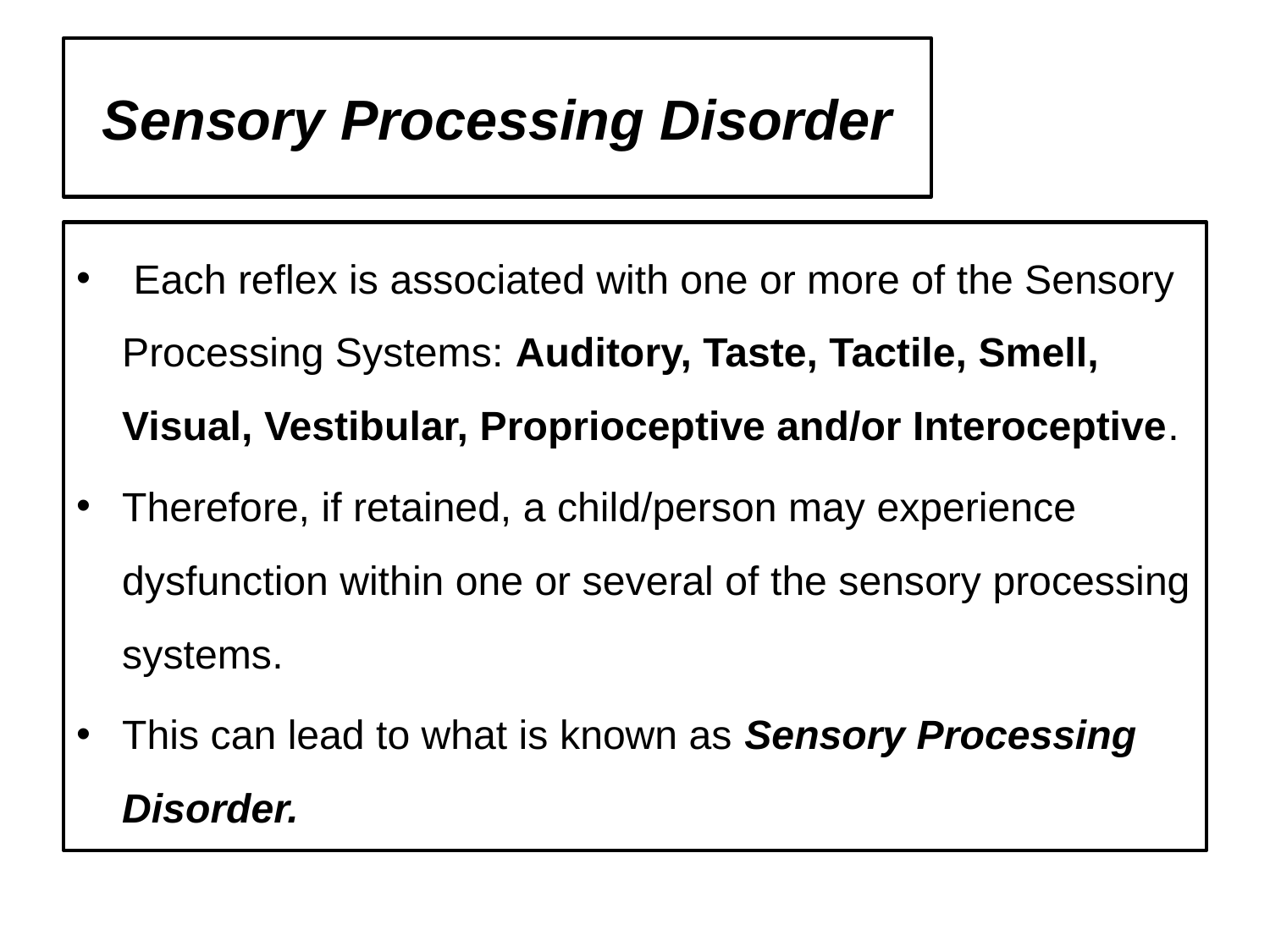

# Sensory Processing Disorder
 Each reflex is associated with one or more of the Sensory Processing Systems: Auditory, Taste, Tactile, Smell, Visual, Vestibular, Proprioceptive and/or Interoceptive.
Therefore, if retained, a child/person may experience dysfunction within one or several of the sensory processing systems.
This can lead to what is known as Sensory Processing Disorder.